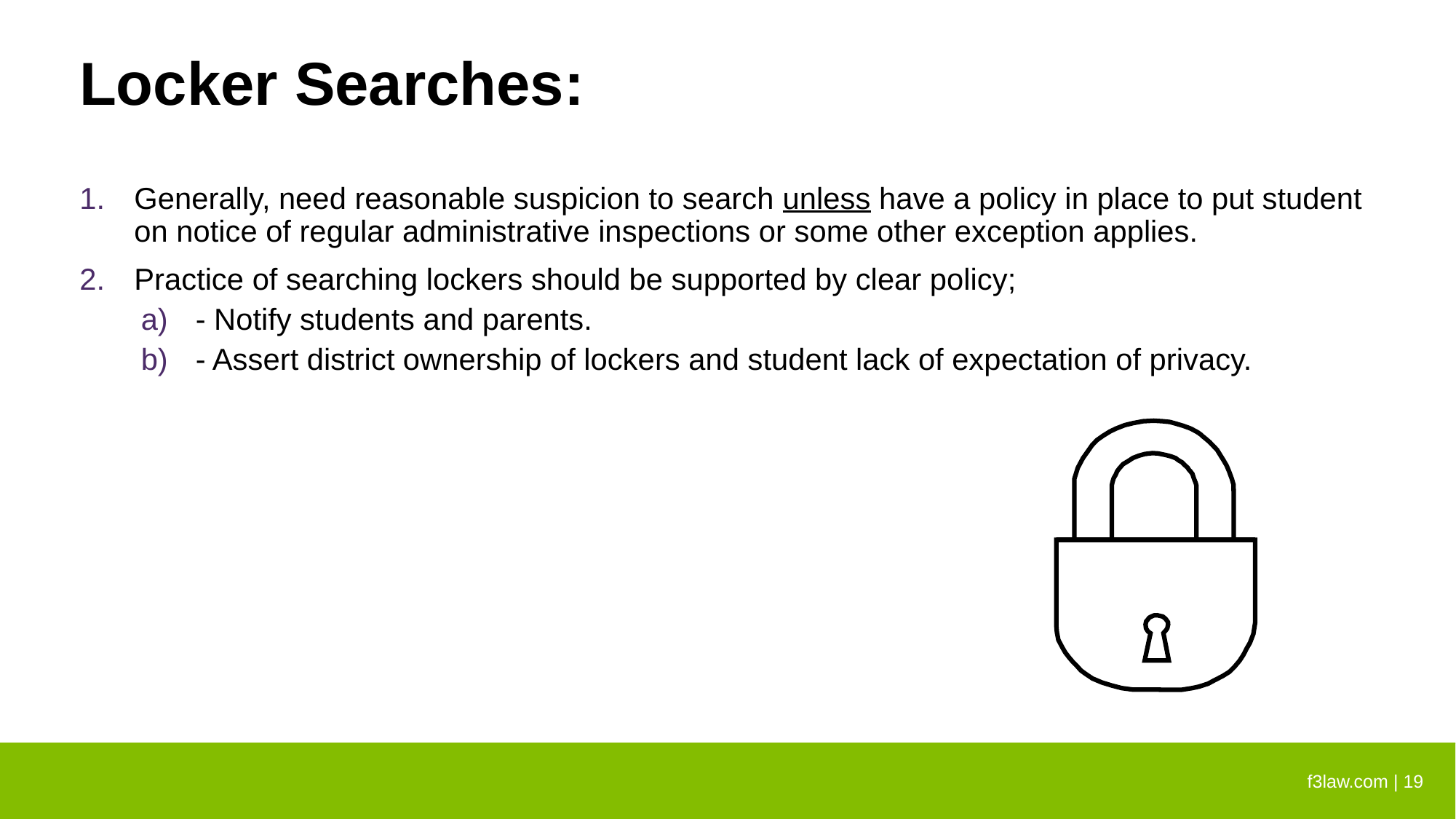

# Locker Searches:
Generally, need reasonable suspicion to search unless have a policy in place to put student on notice of regular administrative inspections or some other exception applies.
Practice of searching lockers should be supported by clear policy;
- Notify students and parents.
- Assert district ownership of lockers and student lack of expectation of privacy.

 f3law.com | 19